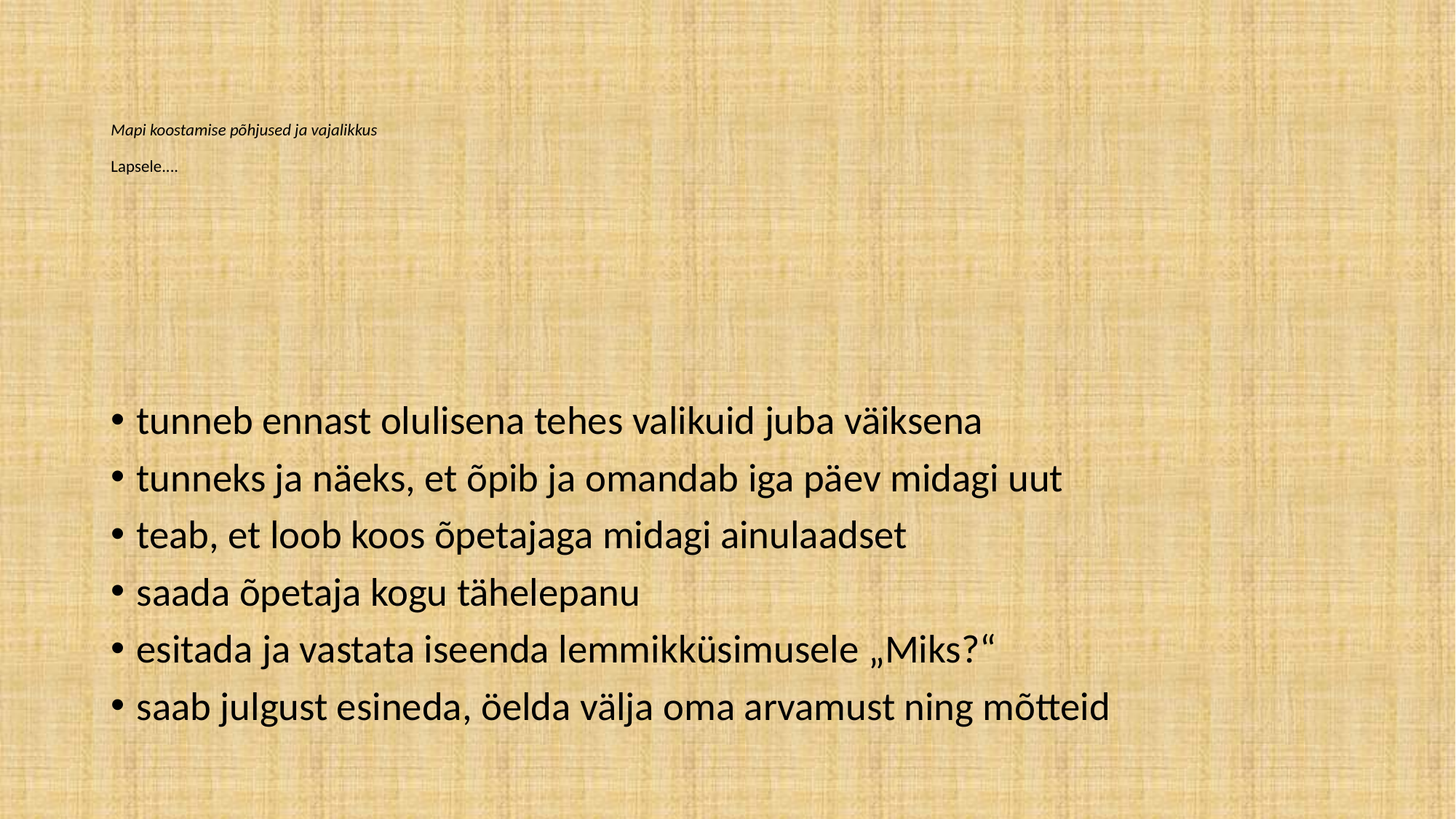

# Mapi koostamise põhjused ja vajalikkus Lapsele....

tunneb ennast olulisena tehes valikuid juba väiksena
tunneks ja näeks, et õpib ja omandab iga päev midagi uut
teab, et loob koos õpetajaga midagi ainulaadset
saada õpetaja kogu tähelepanu
esitada ja vastata iseenda lemmikküsimusele „Miks?“
saab julgust esineda, öelda välja oma arvamust ning mõtteid